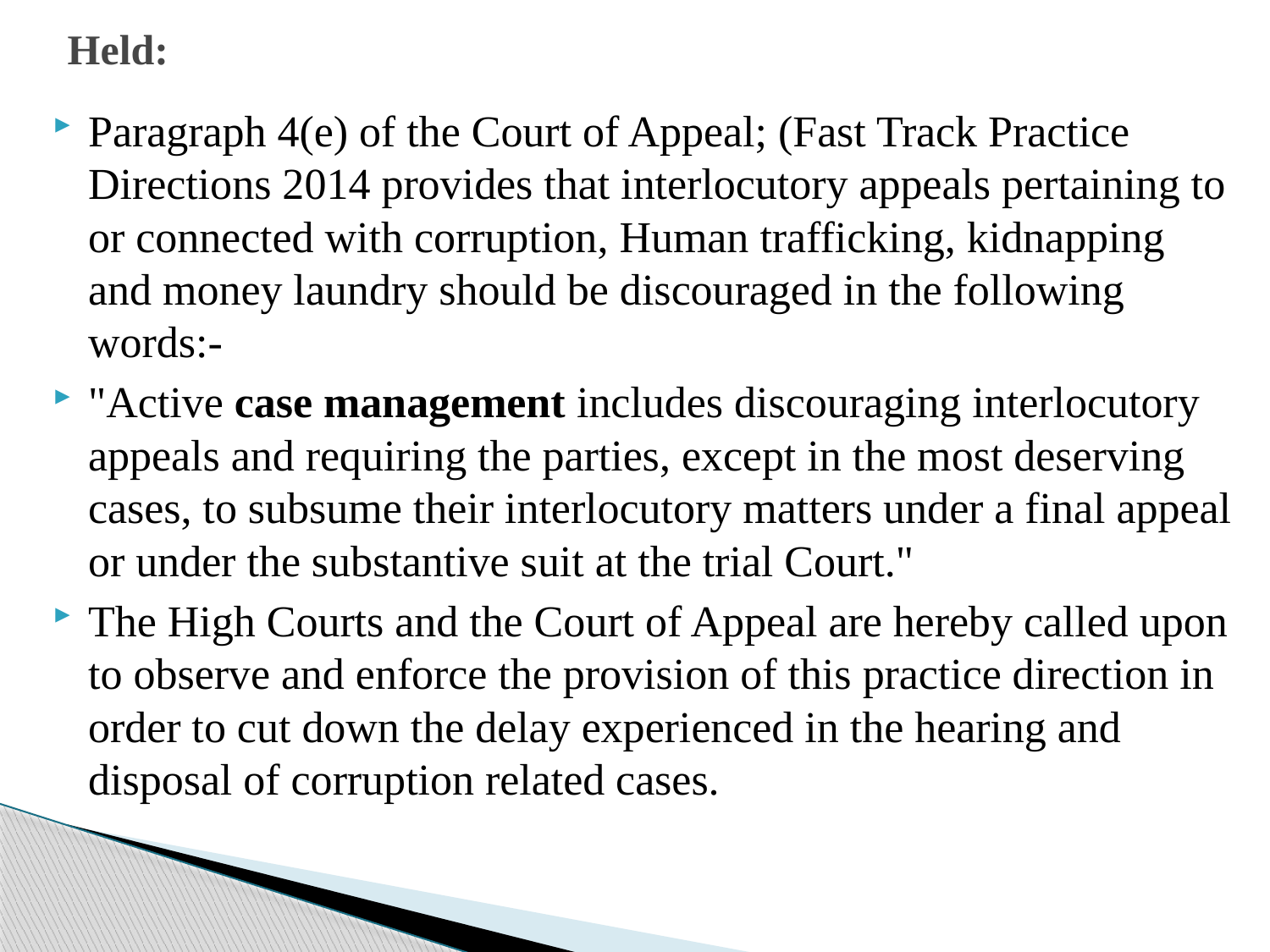

# Held:
Paragraph 4(e) of the Court of Appeal; (Fast Track Practice Directions 2014 provides that interlocutory appeals pertaining to or connected with corruption, Human trafficking, kidnapping and money laundry should be discouraged in the following words:-
"Active case management includes discouraging interlocutory appeals and requiring the parties, except in the most deserving cases, to subsume their interlocutory matters under a final appeal or under the substantive suit at the trial Court."
The High Courts and the Court of Appeal are hereby called upon to observe and enforce the provision of this practice direction in order to cut down the delay experienced in the hearing and disposal of corruption related cases.